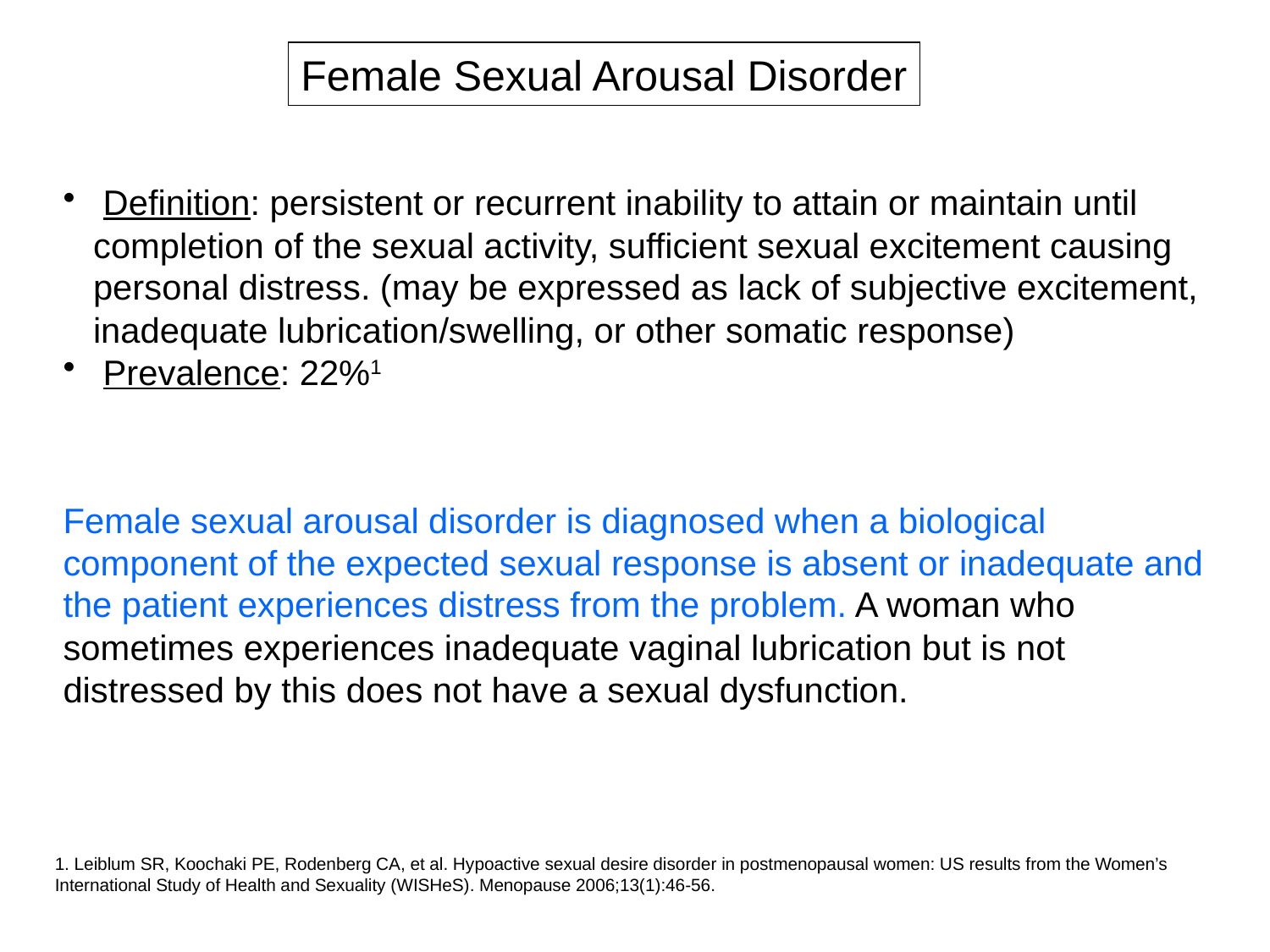

Female Sexual Arousal Disorder

 Definition: persistent or recurrent inability to attain or maintain until completion of the sexual activity, sufficient sexual excitement causing personal distress. (may be expressed as lack of subjective excitement, inadequate lubrication/swelling, or other somatic response)
 Prevalence: 22%1
Female sexual arousal disorder is diagnosed when a biological component of the expected sexual response is absent or inadequate and the patient experiences distress from the problem. A woman who sometimes experiences inadequate vaginal lubrication but is not distressed by this does not have a sexual dysfunction.
1. Leiblum SR, Koochaki PE, Rodenberg CA, et al. Hypoactive sexual desire disorder in postmenopausal women: US results from the Women’s International Study of Health and Sexuality (WISHeS). Menopause 2006;13(1):46-56.